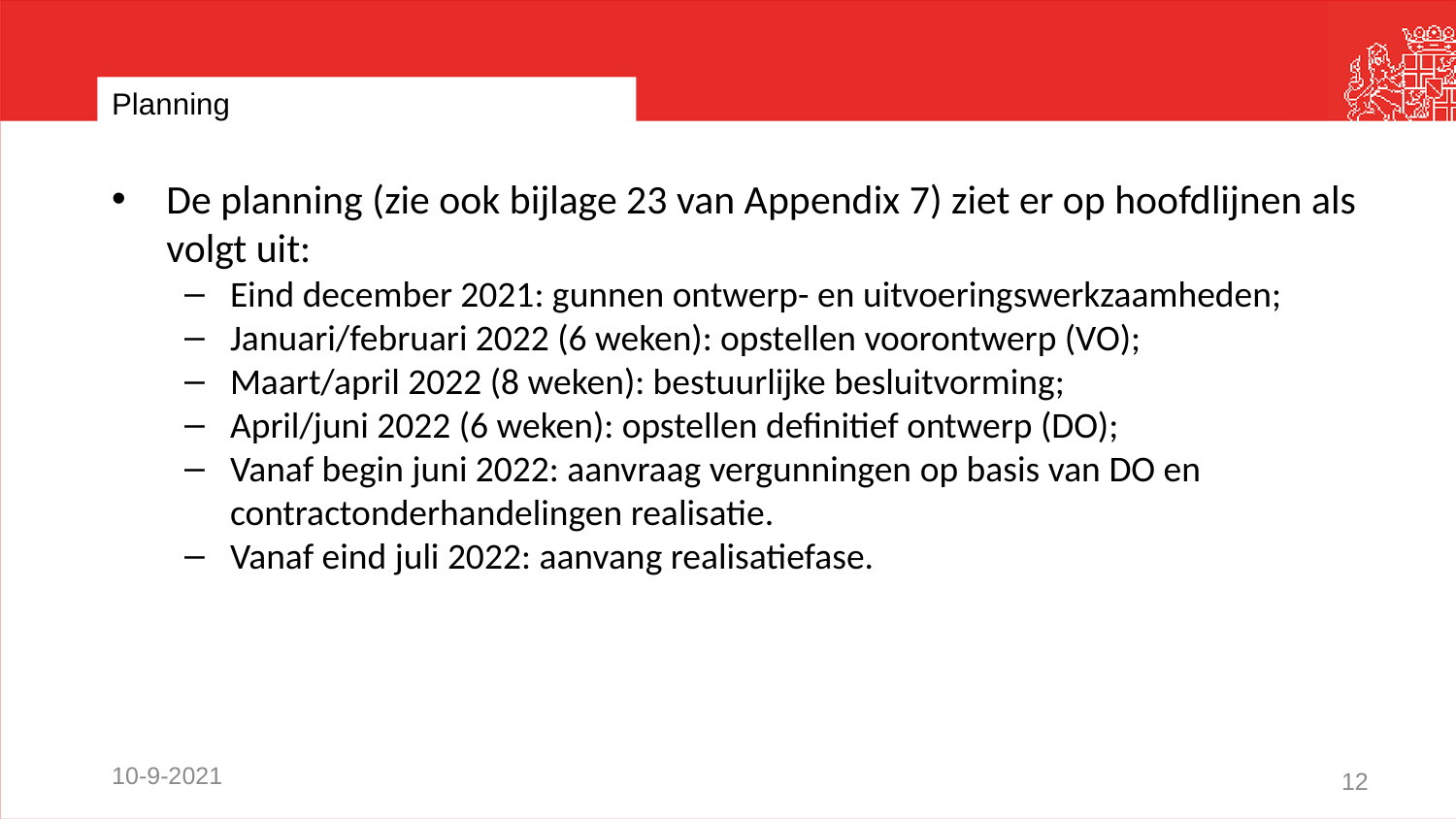

# Planning
De planning (zie ook bijlage 23 van Appendix 7) ziet er op hoofdlijnen als volgt uit:
Eind december 2021: gunnen ontwerp- en uitvoeringswerkzaamheden;
Januari/februari 2022 (6 weken): opstellen voorontwerp (VO);
Maart/april 2022 (8 weken): bestuurlijke besluitvorming;
April/juni 2022 (6 weken): opstellen definitief ontwerp (DO);
Vanaf begin juni 2022: aanvraag vergunningen op basis van DO en contractonderhandelingen realisatie.
Vanaf eind juli 2022: aanvang realisatiefase.

10-9-2021
12